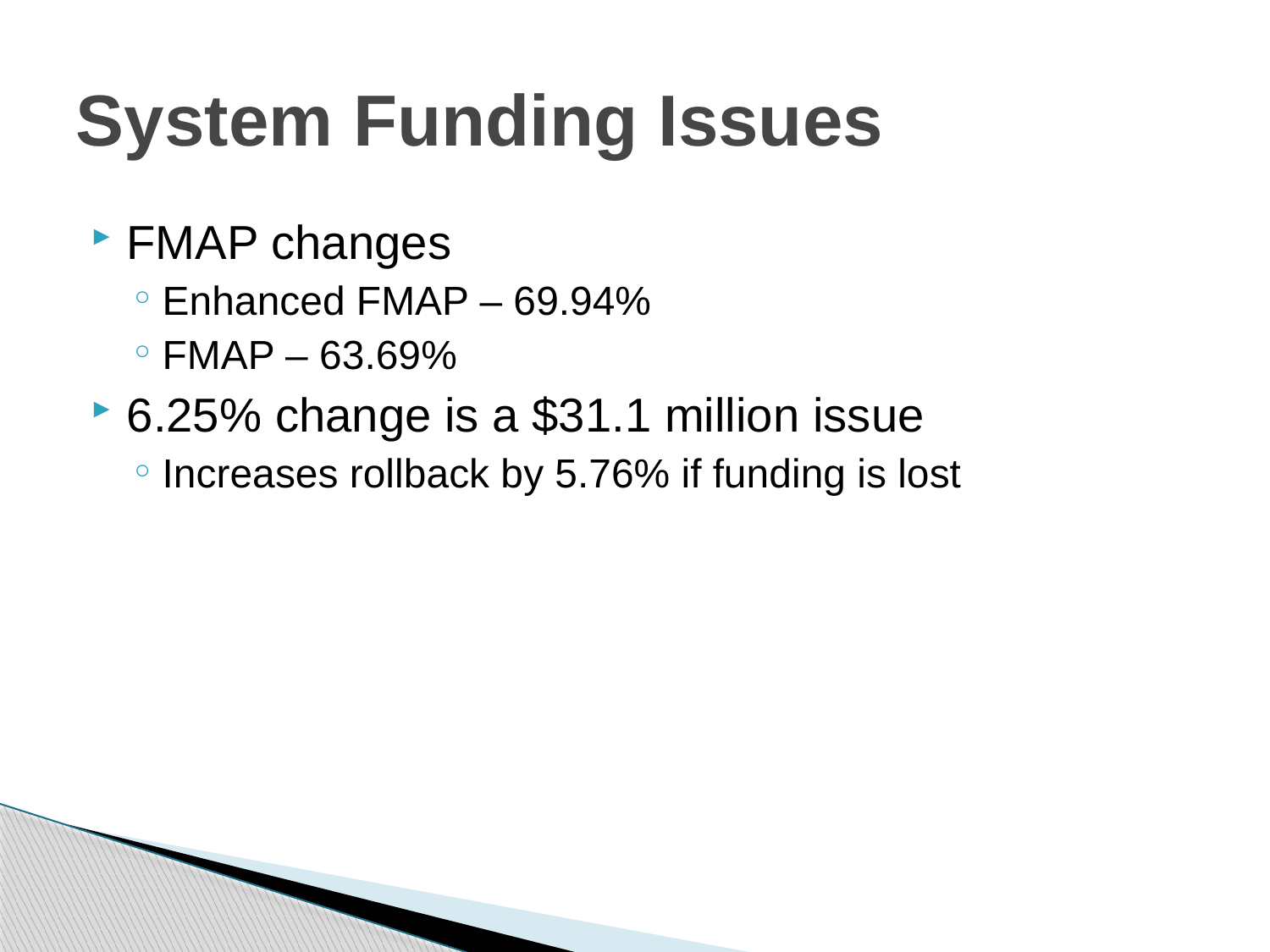

# System Funding Issues
FMAP changes
Enhanced FMAP – 69.94%
FMAP – 63.69%
6.25% change is a $31.1 million issue
Increases rollback by 5.76% if funding is lost